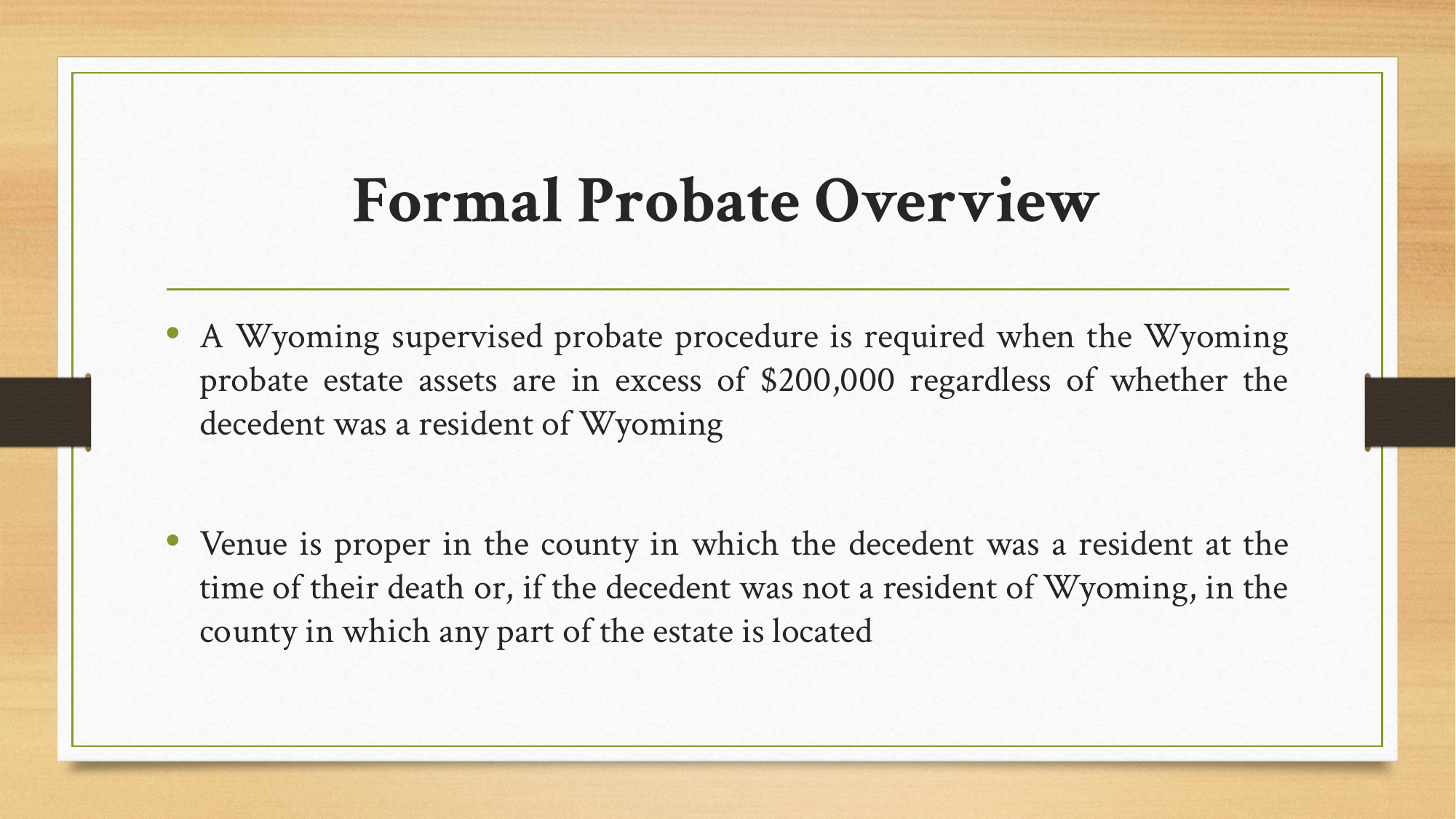

# Formal Probate Overview
A Wyoming supervised probate procedure is required when the Wyoming probate estate assets are in excess of $200,000 regardless of whether the decedent was a resident of Wyoming

Venue is proper in the county in which the decedent was a resident at the time of their death or, if the decedent was not a resident of Wyoming, in the county in which any part of the estate is located